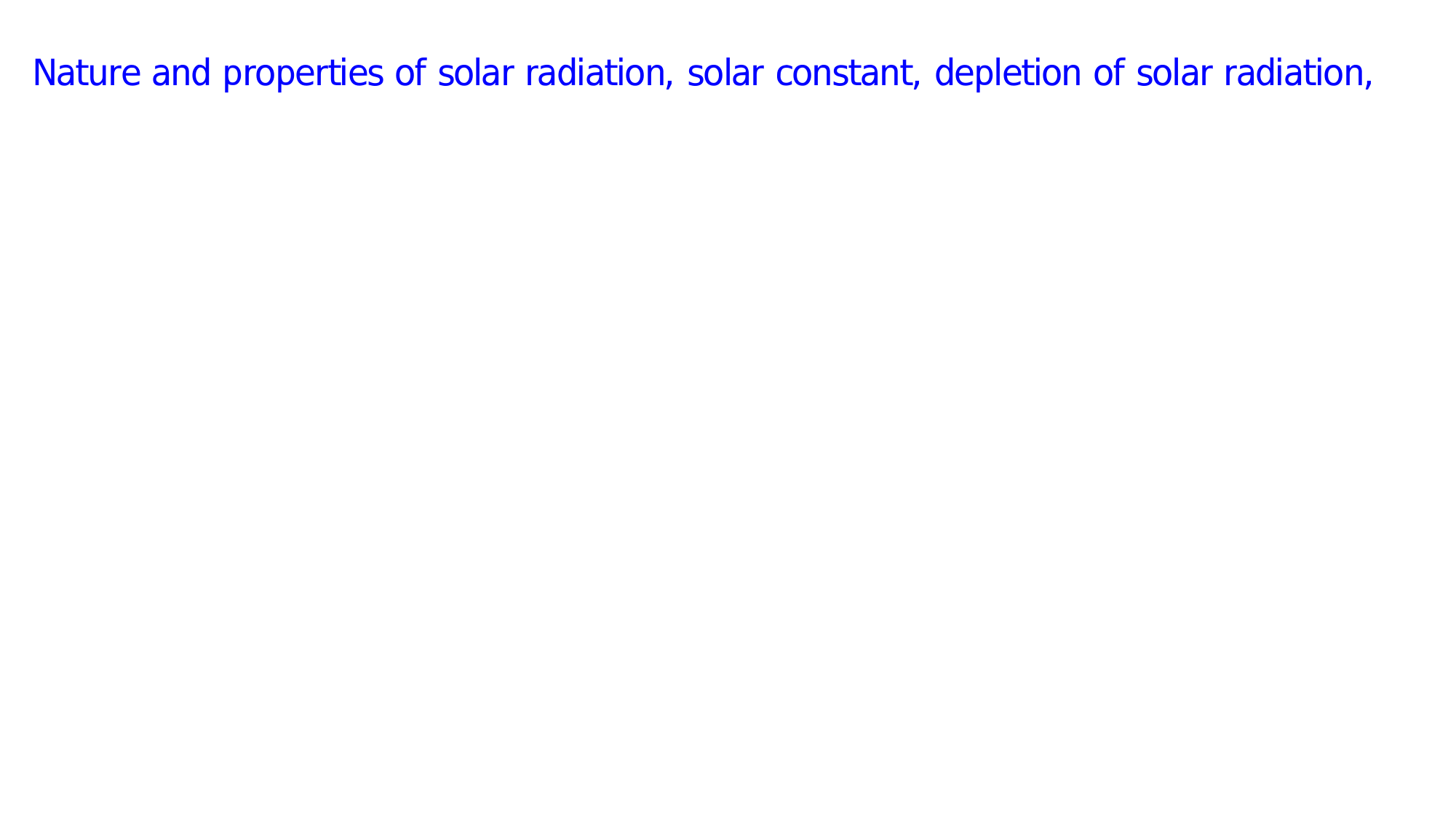

Nature and properties of solar radiation, solar constant, depletion of solar radiation,